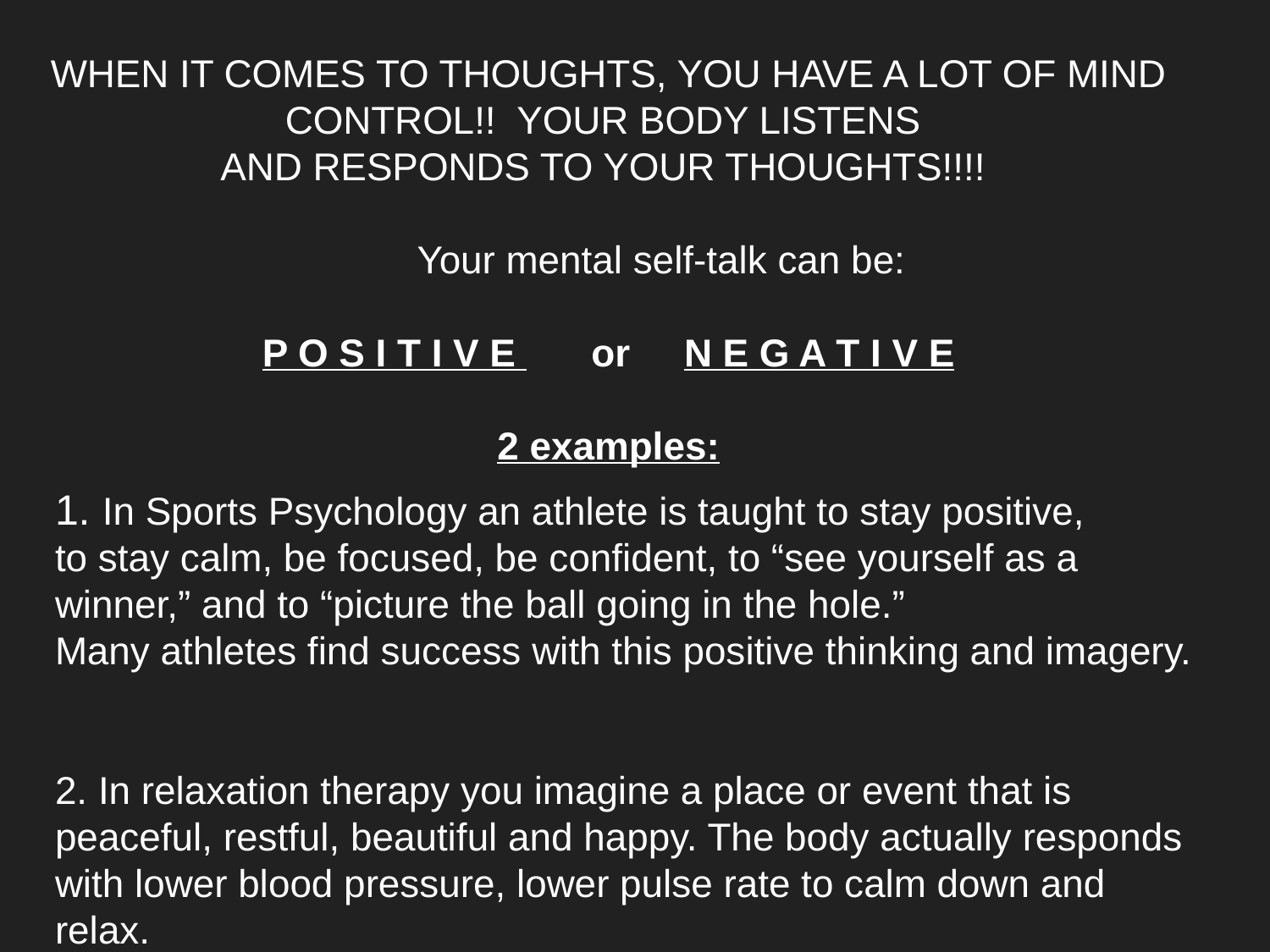

WHEN IT COMES TO THOUGHTS, YOU HAVE A LOT OF MIND CONTROL!!  YOUR BODY LISTENS
AND RESPONDS TO YOUR THOUGHTS!!!!

	Your mental self-talk can be:

P O S I T I V E       or     N E G A T I V E

2 examples:

1. In Sports Psychology an athlete is taught to stay positive,
to stay calm, be focused, be confident, to “see yourself as a
winner,” and to “picture the ball going in the hole.”
Many athletes find success with this positive thinking and imagery.

2. In relaxation therapy you imagine a place or event that is
peaceful, restful, beautiful and happy. The body actually responds
with lower blood pressure, lower pulse rate to calm down and relax.